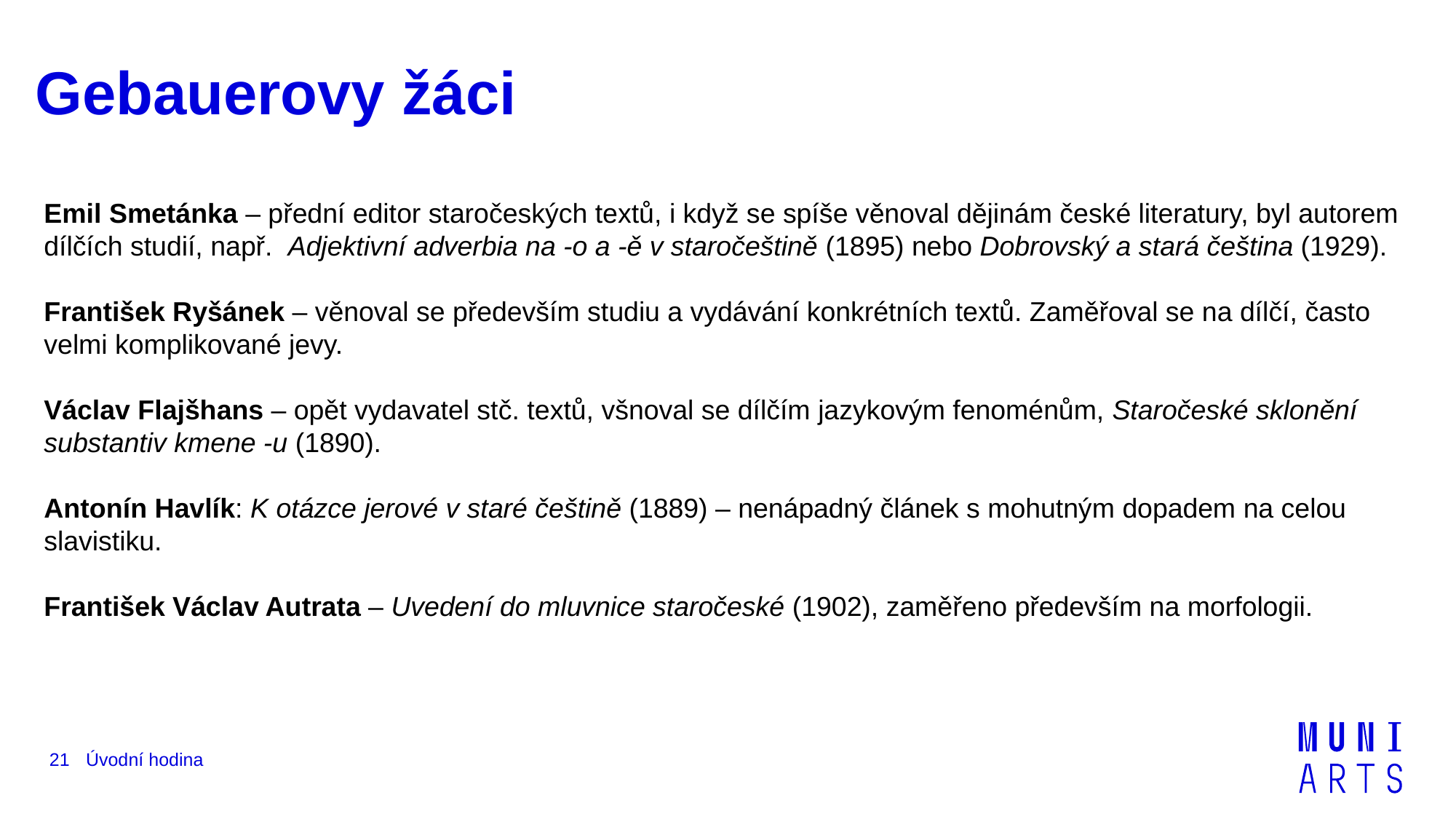

# Gebauerovy žáci
Emil Smetánka – přední editor staročeských textů, i když se spíše věnoval dějinám české literatury, byl autorem dílčích studií, např.  Adjektivní adverbia na -o a -ě v staročeštině (1895) nebo Dobrovský a stará čeština (1929).

František Ryšánek – věnoval se především studiu a vydávání konkrétních textů. Zaměřoval se na dílčí, často velmi komplikované jevy.

Václav Flajšhans – opět vydavatel stč. textů, všnoval se dílčím jazykovým fenoménům, Staročeské sklonění substantiv kmene -u (1890).

Antonín Havlík: K otázce jerové v staré češtině (1889) – nenápadný článek s mohutným dopadem na celou slavistiku.

František Václav Autrata – Uvedení do mluvnice staročeské (1902), zaměřeno především na morfologii.

21
Úvodní hodina